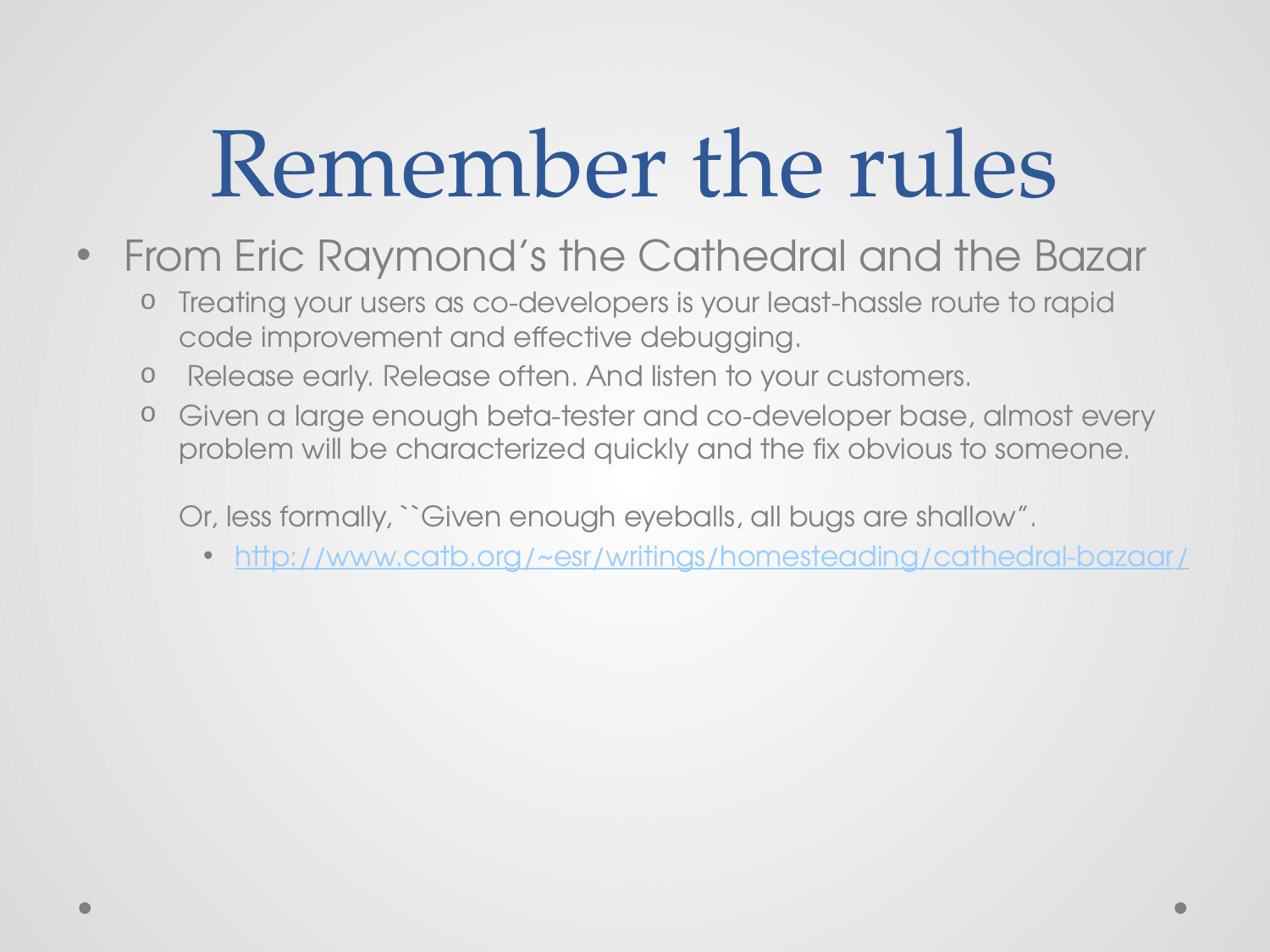

# Remember the rules
From Eric Raymond’s the Cathedral and the Bazar
Treating your users as co-developers is your least-hassle route to rapid code improvement and effective debugging.
 Release early. Release often. And listen to your customers.
Given a large enough beta-tester and co-developer base, almost every problem will be characterized quickly and the fix obvious to someone.
Or, less formally, ``Given enough eyeballs, all bugs are shallow”.
http://www.catb.org/~esr/writings/homesteading/cathedral-bazaar/